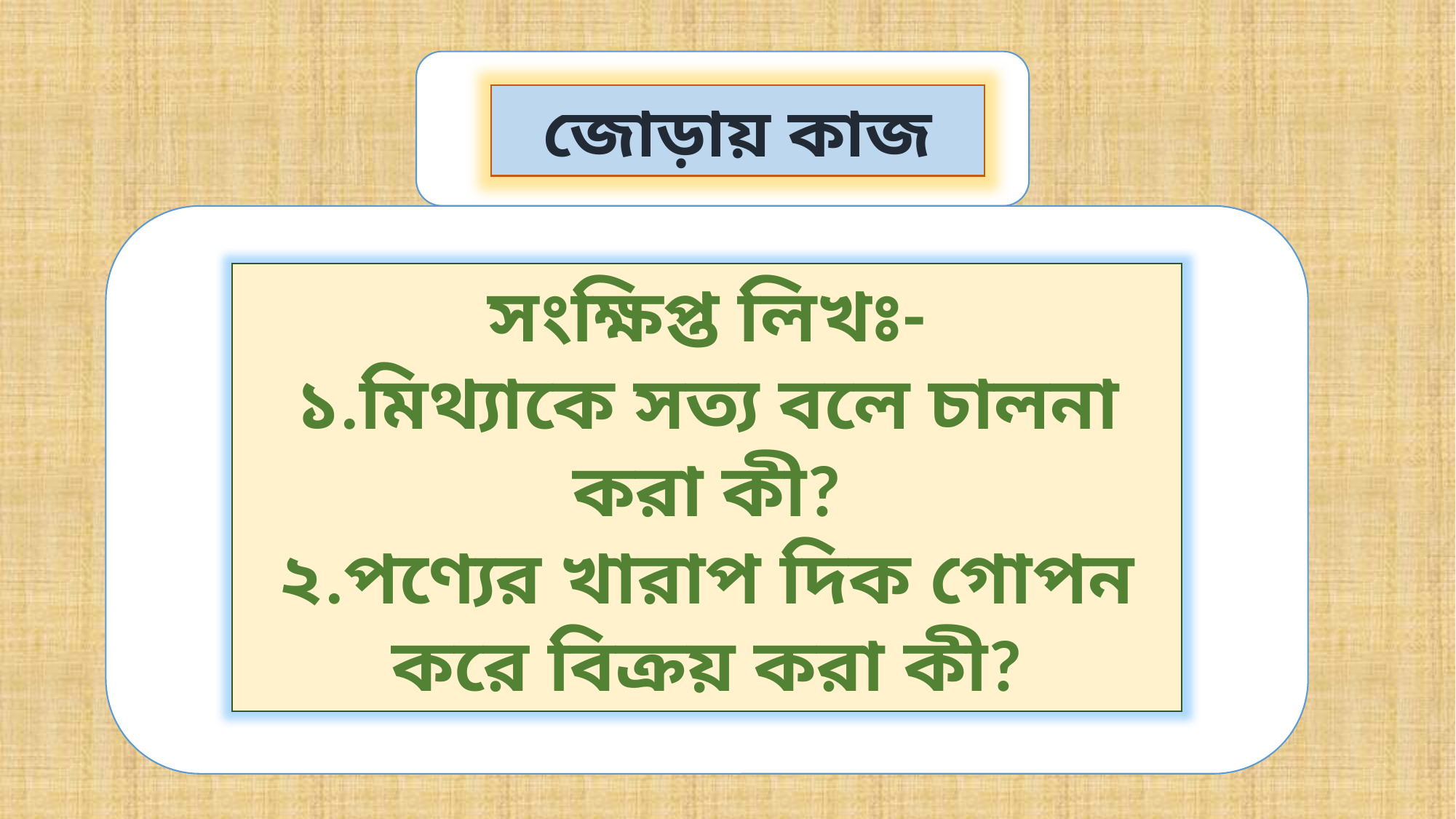

জোড়ায় কাজ

সংক্ষিপ্ত লিখঃ-
১.মিথ্যাকে সত্য বলে চালনা করা কী?
২.পণ্যের খারাপ দিক গোপন করে বিক্রয় করা কী?